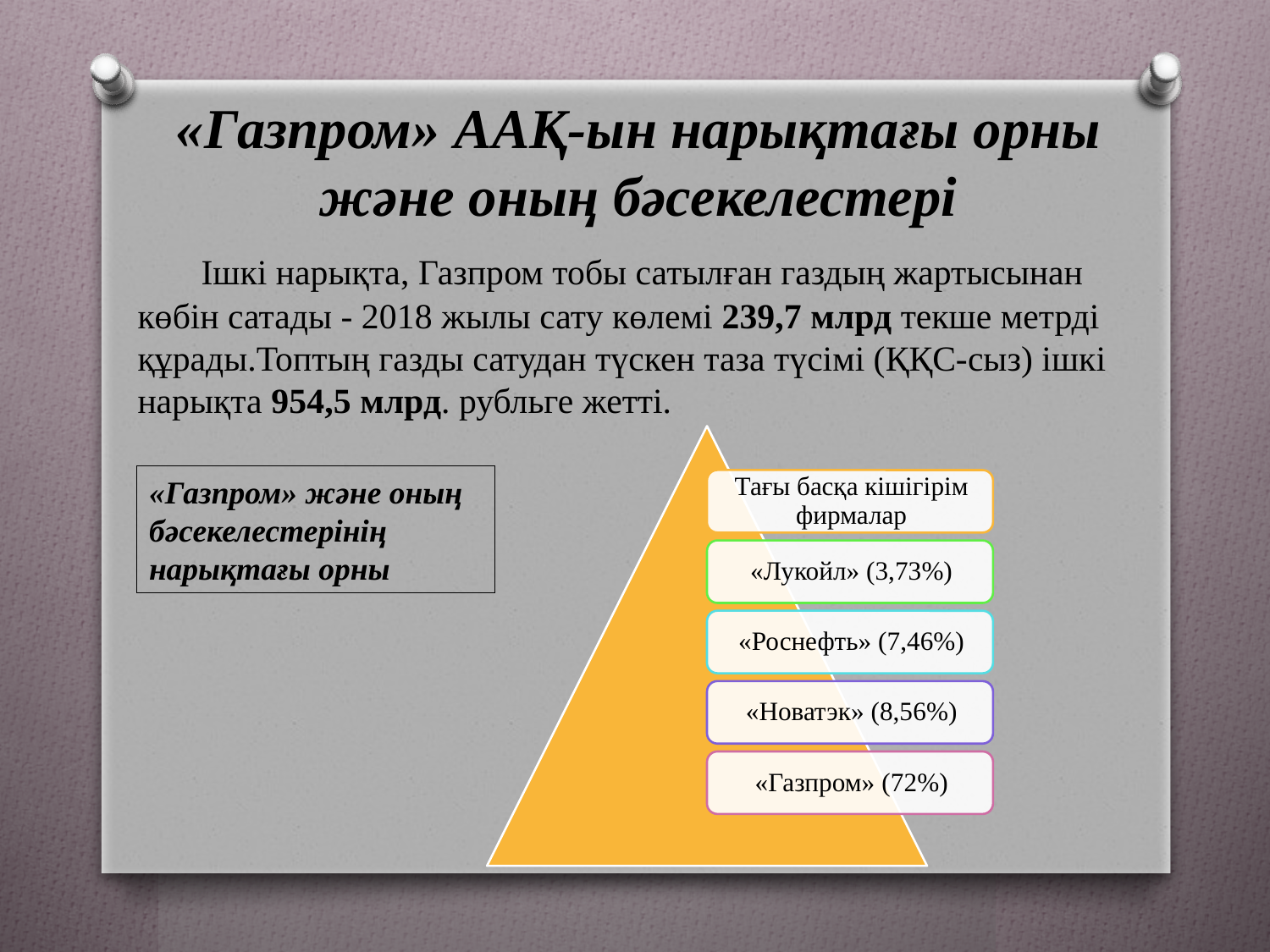

# «Газпром» ААҚ-ын нарықтағы орны және оның бәсекелестері
      Ішкі нарықта, Газпром тобы сатылған газдың жартысынан көбін сатады - 2018 жылы сату көлемі 239,7 млрд текше метрді құрады.Топтың газды сатудан түскен таза түсімі (ҚҚС-сыз) ішкі нарықта 954,5 млрд. рубльге жетті.

Тағы басқа кішігірім фирмалар
«Лукойл» (3,73%)
«Роснефть» (7,46%)
«Новатэк» (8,56%)
«Газпром» (72%)
«Газпром» және оның бәсекелестерінің нарықтағы орны